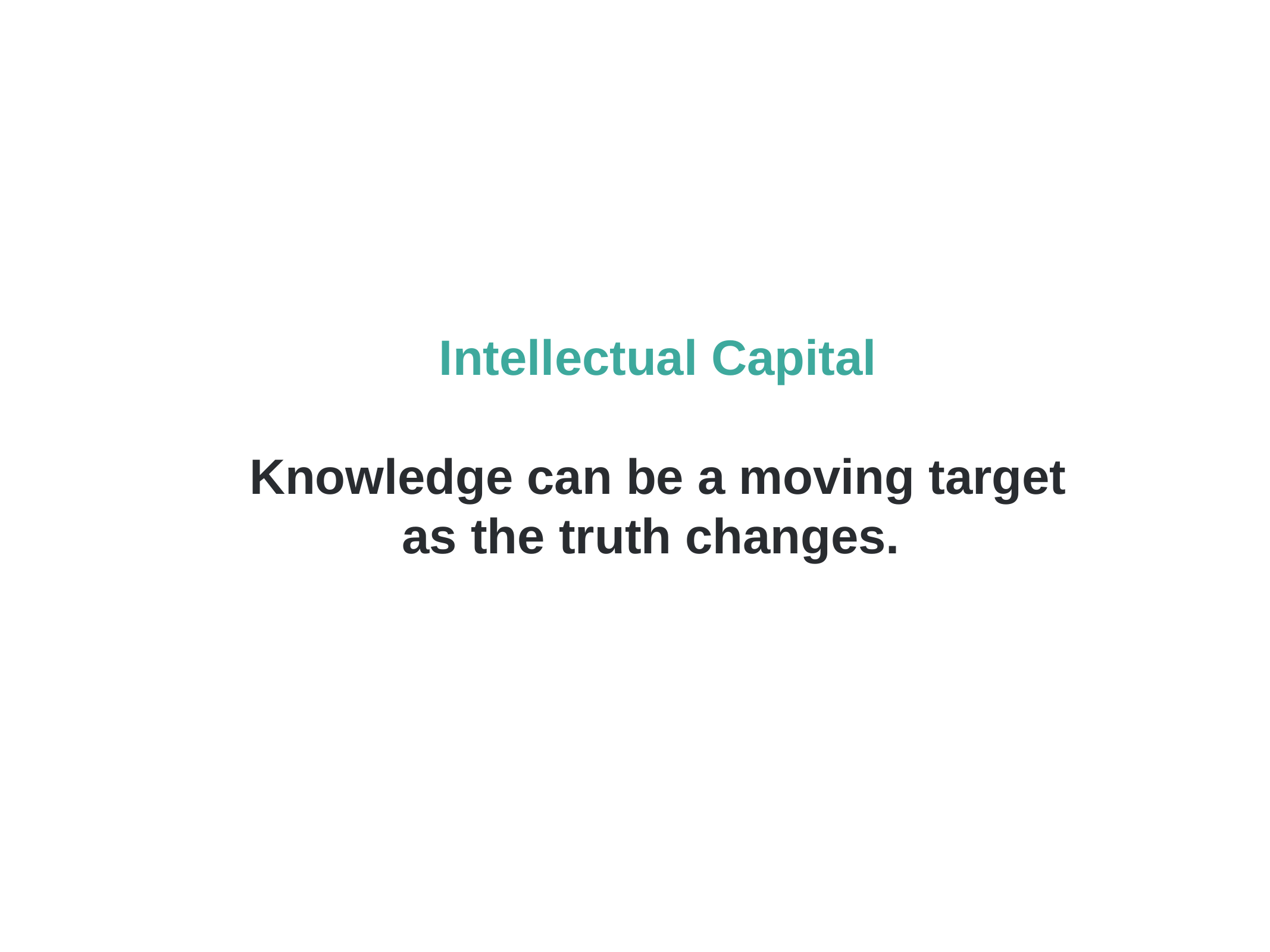

Intellectual Capital

Knowledge can be a moving target
as the truth changes.